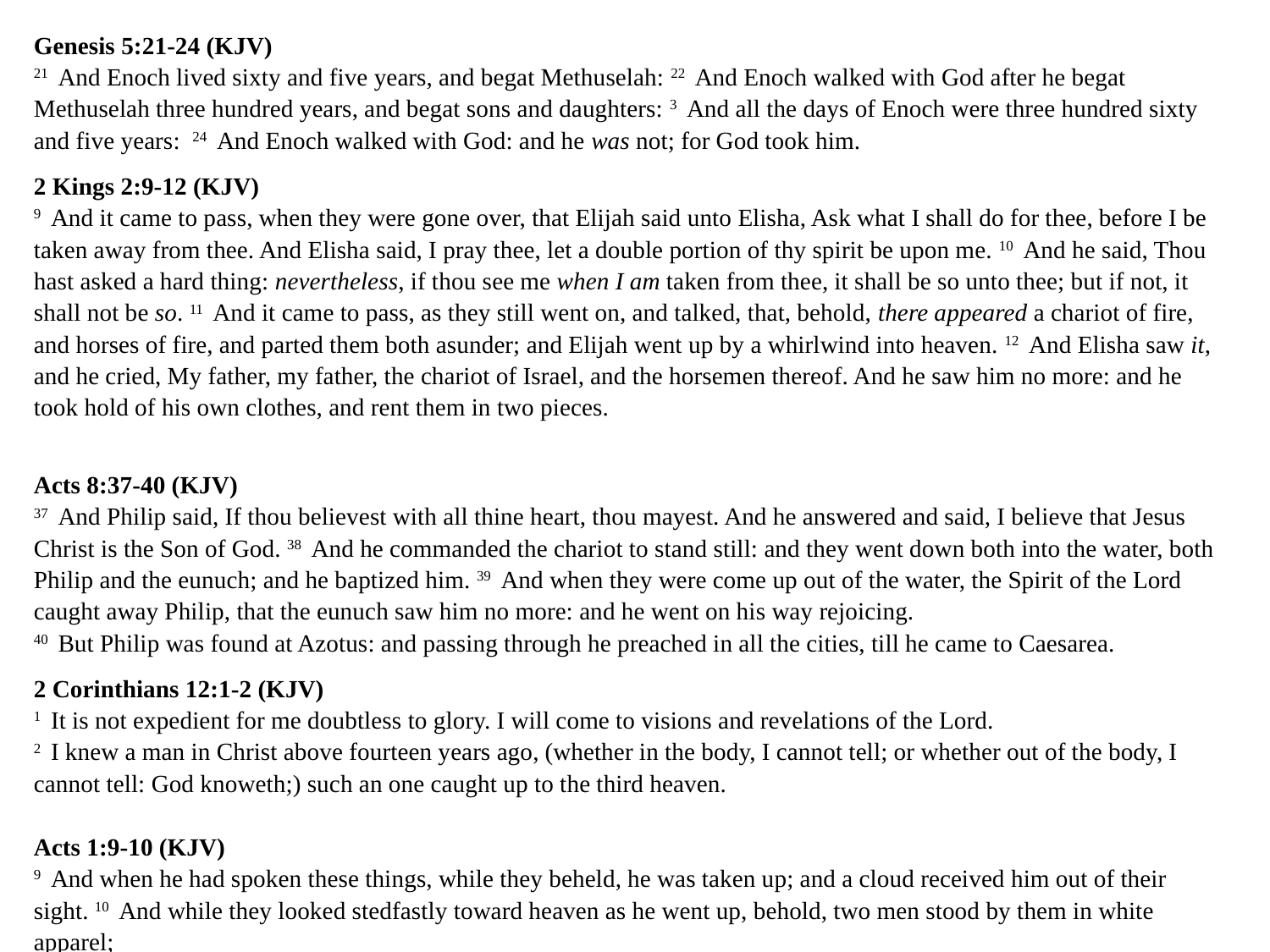

Genesis 5:21-24 (KJV)
21  And Enoch lived sixty and five years, and begat Methuselah: 22  And Enoch walked with God after he begat Methuselah three hundred years, and begat sons and daughters: 3  And all the days of Enoch were three hundred sixty and five years:  24  And Enoch walked with God: and he was not; for God took him.
2 Kings 2:9-12 (KJV)
9  And it came to pass, when they were gone over, that Elijah said unto Elisha, Ask what I shall do for thee, before I be taken away from thee. And Elisha said, I pray thee, let a double portion of thy spirit be upon me. 10  And he said, Thou hast asked a hard thing: nevertheless, if thou see me when I am taken from thee, it shall be so unto thee; but if not, it shall not be so. 11  And it came to pass, as they still went on, and talked, that, behold, there appeared a chariot of fire, and horses of fire, and parted them both asunder; and Elijah went up by a whirlwind into heaven. 12  And Elisha saw it, and he cried, My father, my father, the chariot of Israel, and the horsemen thereof. And he saw him no more: and he took hold of his own clothes, and rent them in two pieces.

Acts 8:37-40 (KJV)
37  And Philip said, If thou believest with all thine heart, thou mayest. And he answered and said, I believe that Jesus Christ is the Son of God. 38  And he commanded the chariot to stand still: and they went down both into the water, both Philip and the eunuch; and he baptized him. 39  And when they were come up out of the water, the Spirit of the Lord caught away Philip, that the eunuch saw him no more: and he went on his way rejoicing.
40  But Philip was found at Azotus: and passing through he preached in all the cities, till he came to Caesarea.
2 Corinthians 12:1-2 (KJV)
1  It is not expedient for me doubtless to glory. I will come to visions and revelations of the Lord.
2  I knew a man in Christ above fourteen years ago, (whether in the body, I cannot tell; or whether out of the body, I cannot tell: God knoweth;) such an one caught up to the third heaven.

Acts 1:9-10 (KJV)
9  And when he had spoken these things, while they beheld, he was taken up; and a cloud received him out of their sight. 10  And while they looked stedfastly toward heaven as he went up, behold, two men stood by them in white apparel;